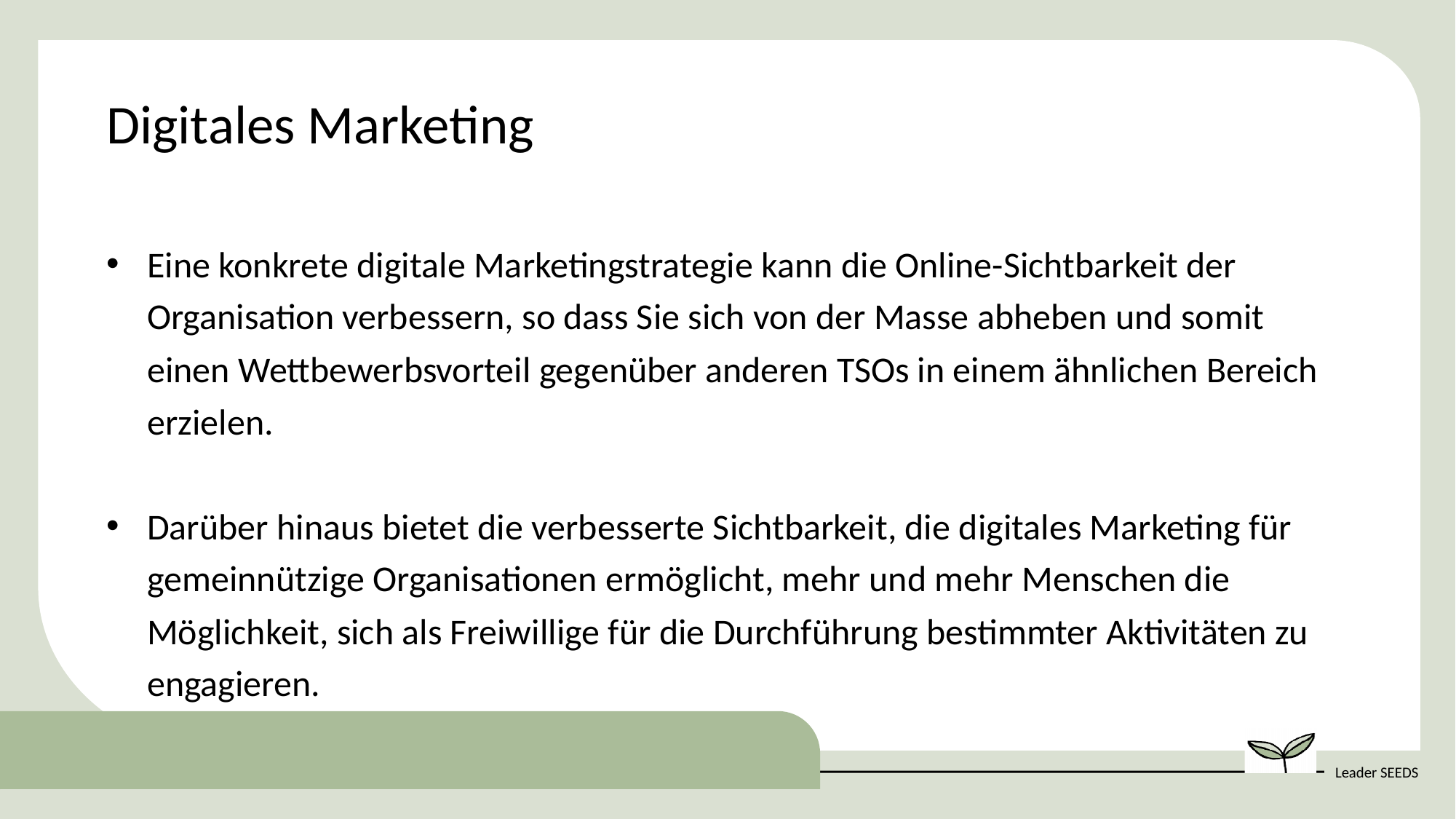

Digitales Marketing
Eine konkrete digitale Marketingstrategie kann die Online-Sichtbarkeit der Organisation verbessern, so dass Sie sich von der Masse abheben und somit einen Wettbewerbsvorteil gegenüber anderen TSOs in einem ähnlichen Bereich erzielen.

Darüber hinaus bietet die verbesserte Sichtbarkeit, die digitales Marketing für gemeinnützige Organisationen ermöglicht, mehr und mehr Menschen die Möglichkeit, sich als Freiwillige für die Durchführung bestimmter Aktivitäten zu engagieren.